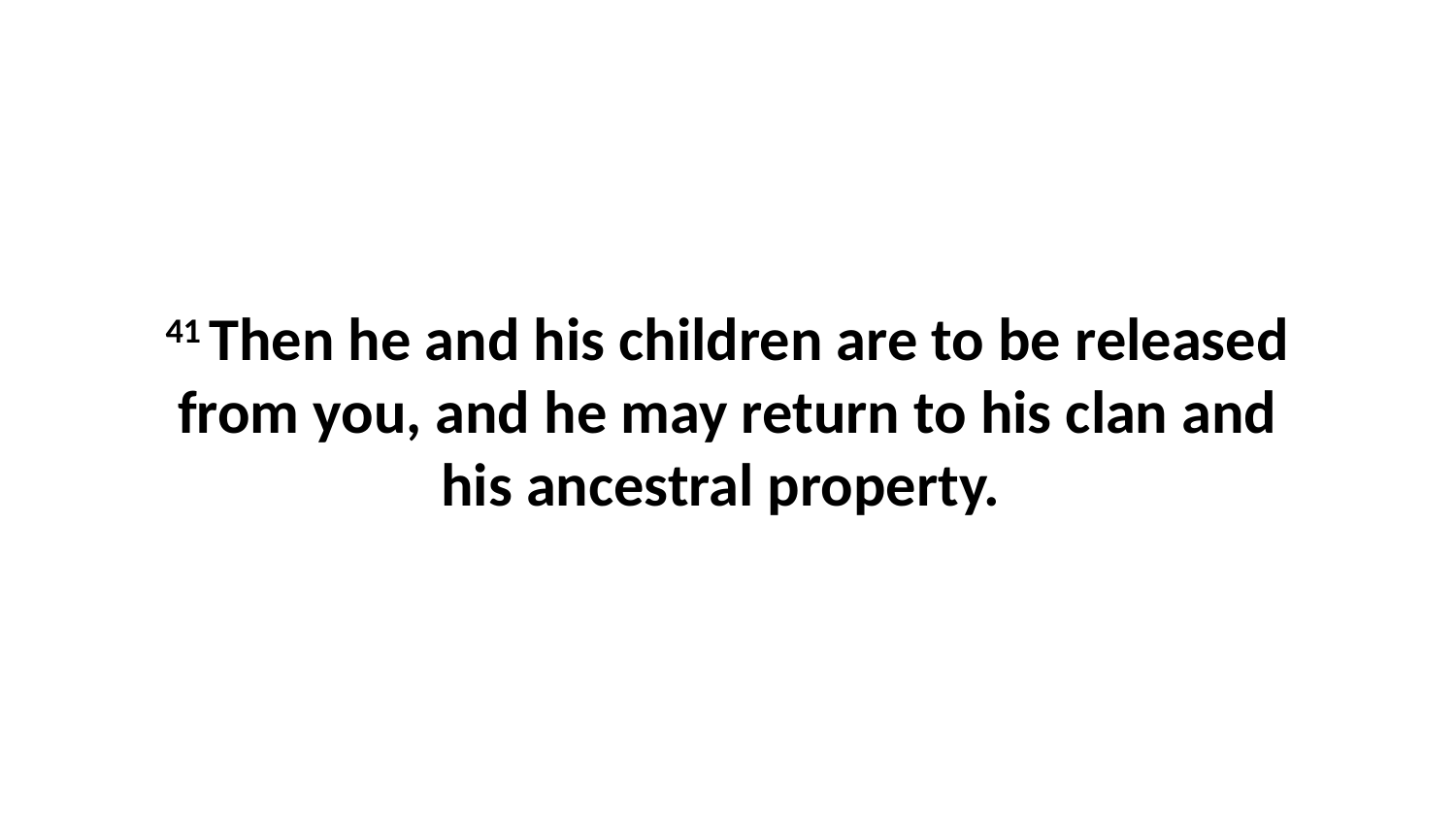

41 Then he and his children are to be released from you, and he may return to his clan and his ancestral property.